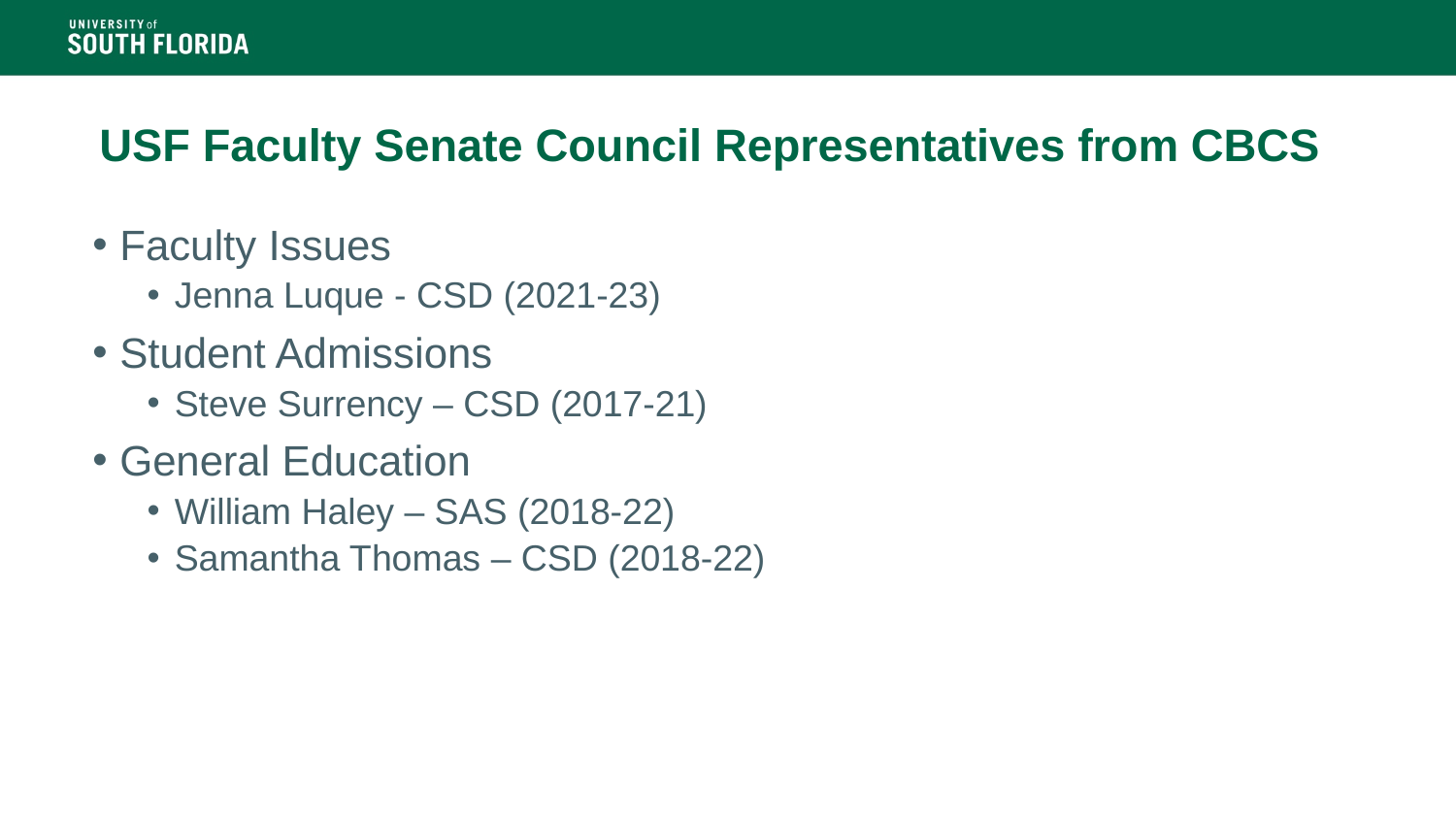

# USF Faculty Senate Council Representatives from CBCS
Faculty Issues
Jenna Luque - CSD (2021-23)
Student Admissions
Steve Surrency – CSD (2017-21)
General Education
William Haley – SAS (2018-22)
Samantha Thomas – CSD (2018-22)